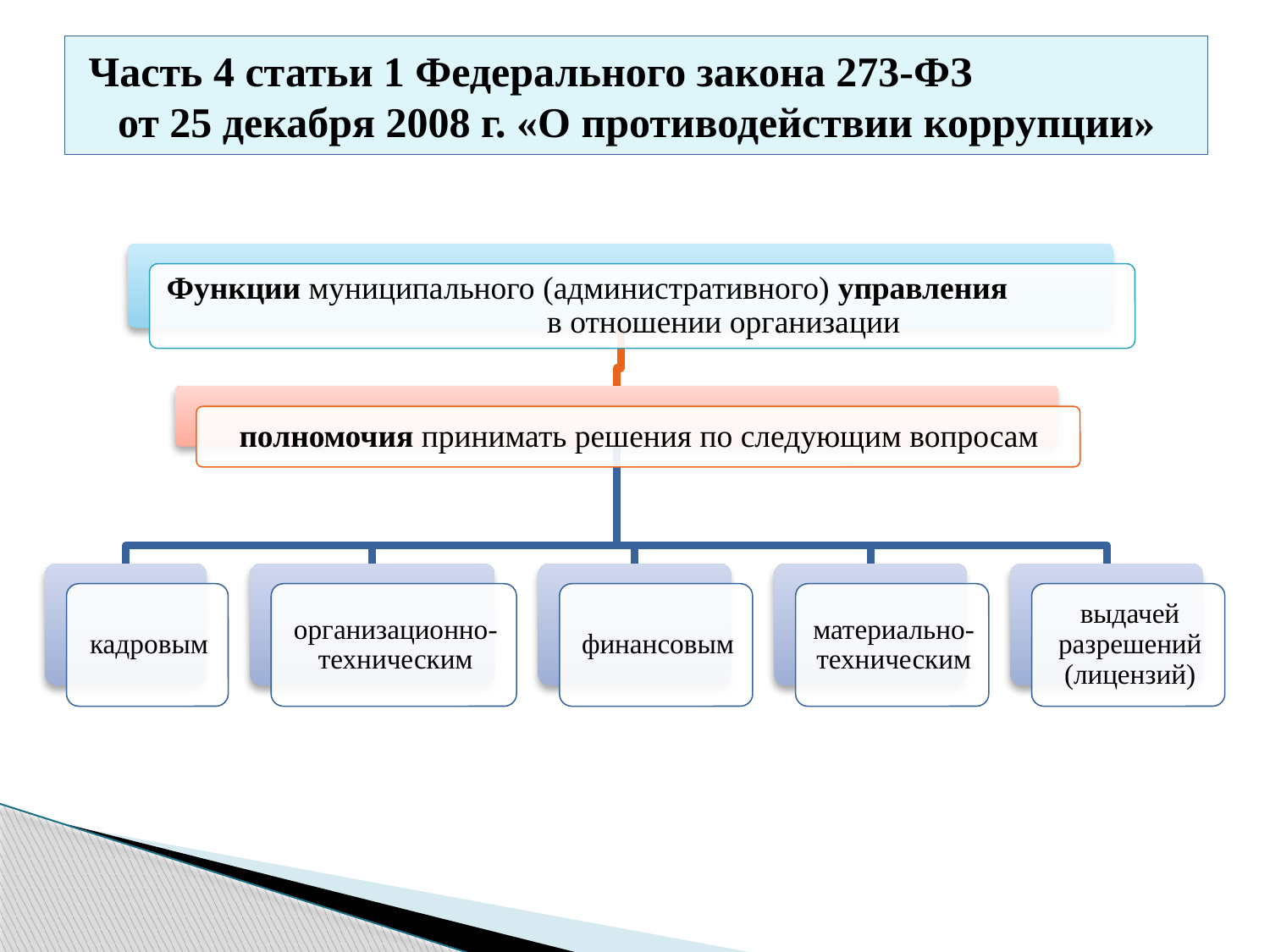

# Часть 4 статьи 1 Федерального закона 273-ФЗ                     от 25 декабря 2008 г. «О противодействии коррупции»
Функции муниципального (административного) управления                                   в отношении организации
полномочия принимать решения по следующим вопросам
кадровым
организационно-техническим
финансовым
материально-техническим
выдачей разрешений (лицензий)